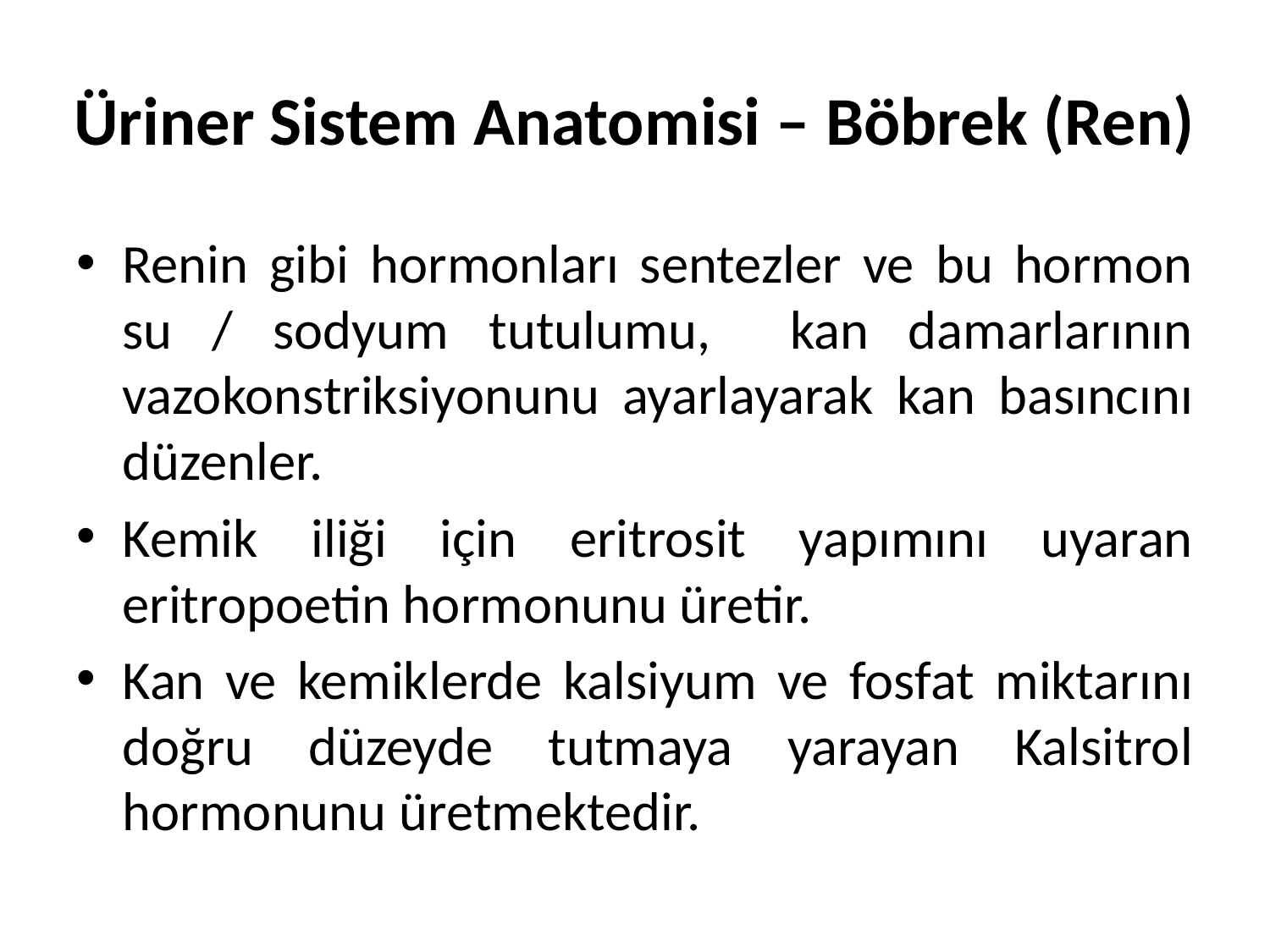

# Üriner Sistem Anatomisi – Böbrek (Ren)
Renin gibi hormonları sentezler ve bu hormon su / sodyum tutulumu,  kan damarlarının vazokonstriksiyonunu ayarlayarak kan basıncını düzenler.
Kemik iliği için eritrosit yapımını uyaran eritropoetin hormonunu üretir.
Kan ve kemiklerde kalsiyum ve fosfat miktarını doğru düzeyde tutmaya yarayan Kalsitrol hormonunu üretmektedir.